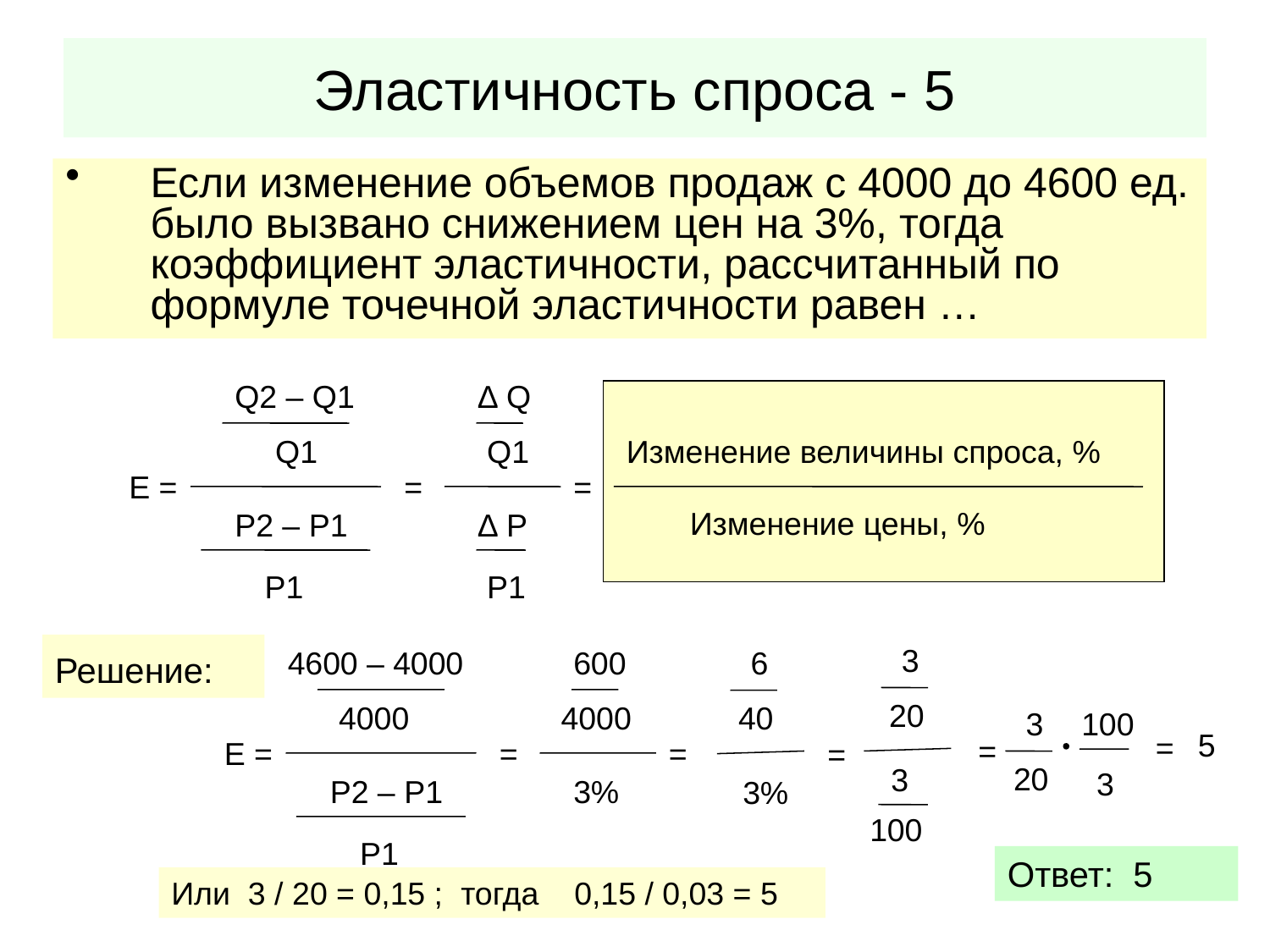

# Эластичность спроса - 5
Если изменение объемов продаж с 4000 до 4600 ед. было вызвано снижением цен на 3%, тогда коэффициент эластичности, рассчитанный по формуле точечной эластичности равен …
Q2 – Q1
∆ Q

 Q1
 Q1
Изменение величины спроса, %
Е =
=
=

Изменение цены, %
Р2 – Р1
∆ Р

 Р1
 Р1
Решение:
3
4600 – 4000
600
6

 20

 4000
 4000
 40
3
100
5
=
=
Е =
=
=
=

 20
3
3
Р2 – Р1
3%
3%
100

 Р1
Ответ:  5
Или  3 / 20 = 0,15 ;  тогда    0,15 / 0,03 = 5